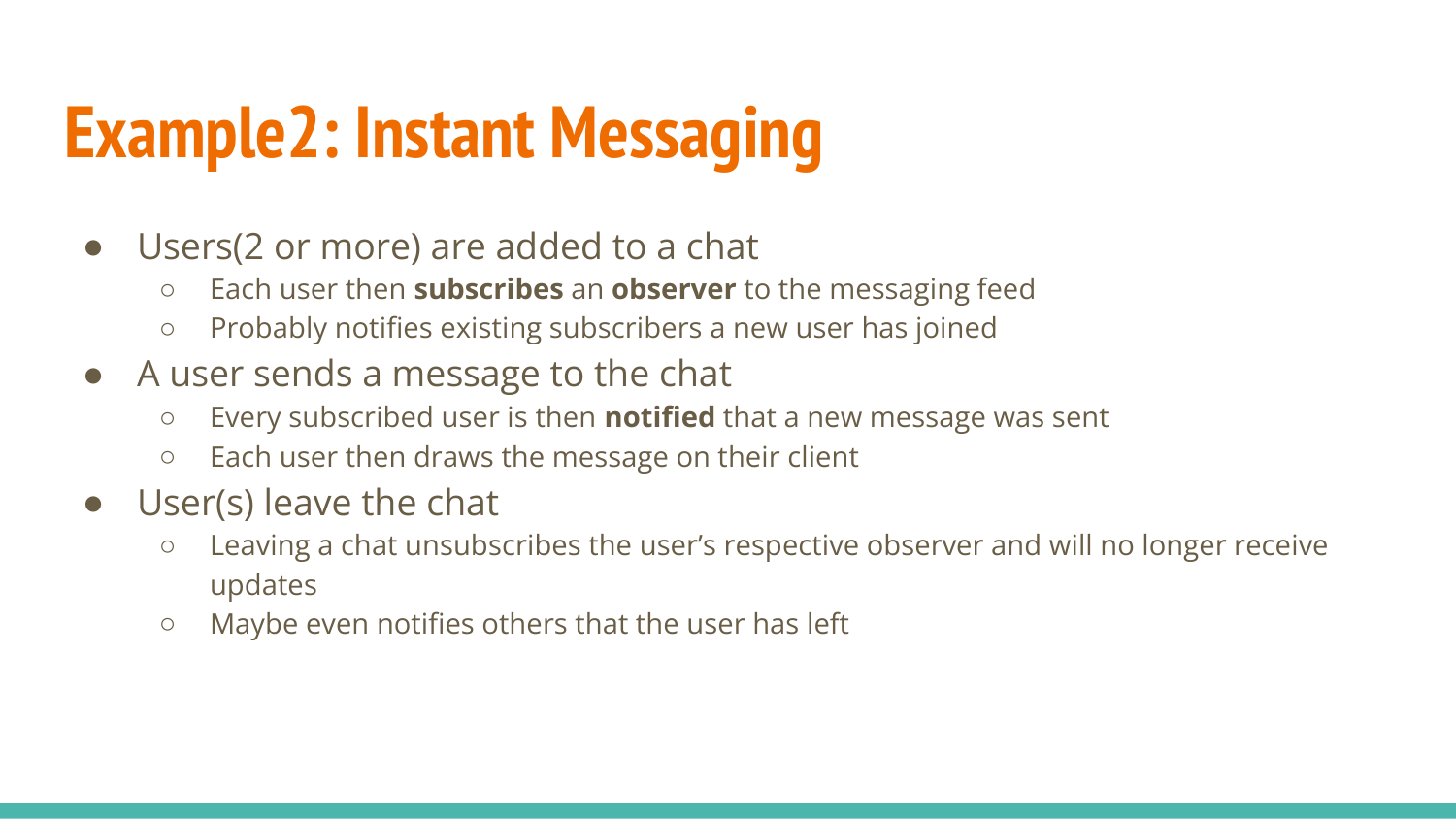

# Example2: Instant Messaging
Users(2 or more) are added to a chat
Each user then subscribes an observer to the messaging feed
Probably notifies existing subscribers a new user has joined
A user sends a message to the chat
Every subscribed user is then notified that a new message was sent
Each user then draws the message on their client
User(s) leave the chat
Leaving a chat unsubscribes the user’s respective observer and will no longer receive updates
Maybe even notifies others that the user has left